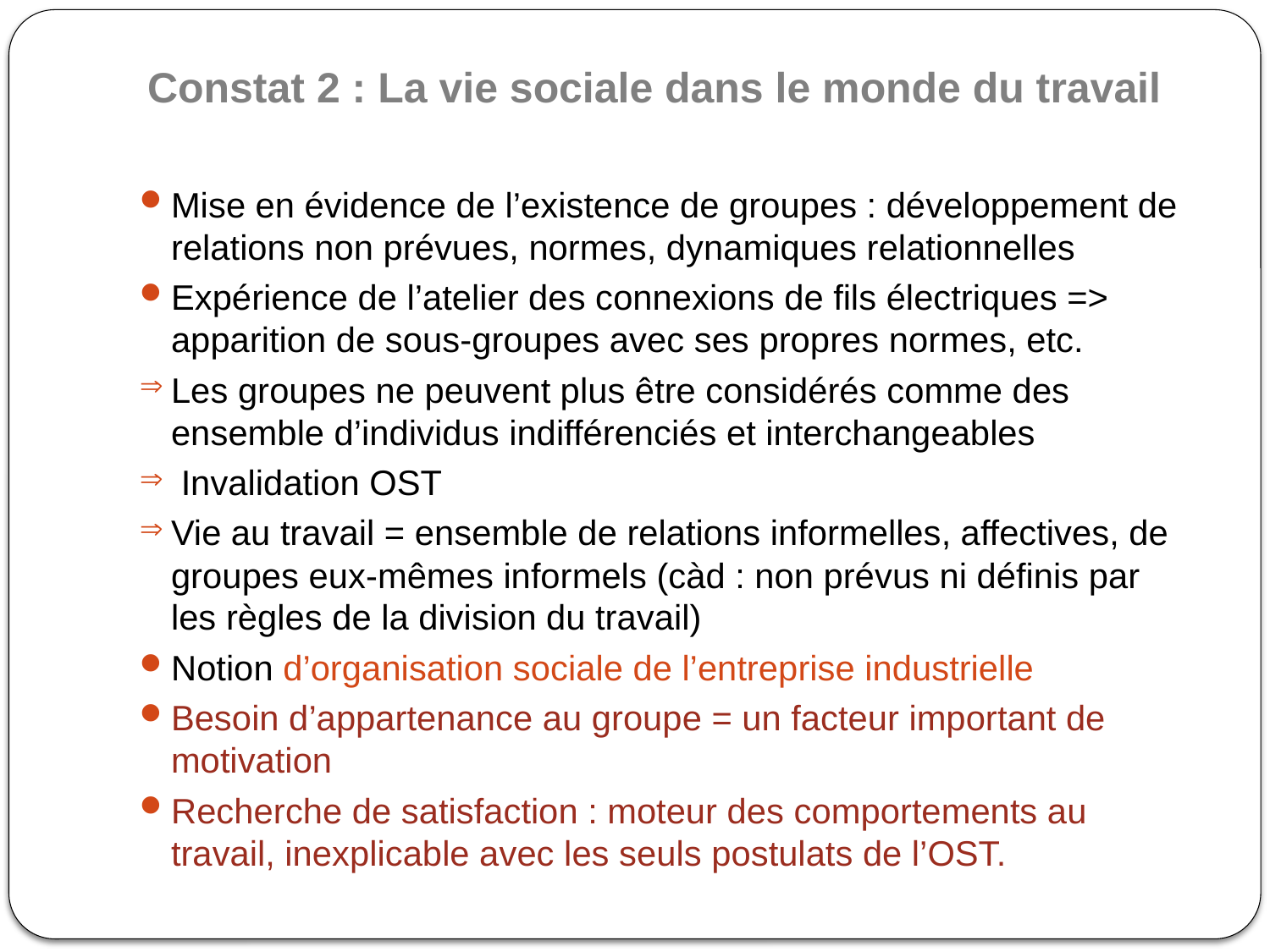

# Constat 2 : La vie sociale dans le monde du travail
Mise en évidence de l’existence de groupes : développement de relations non prévues, normes, dynamiques relationnelles
Expérience de l’atelier des connexions de fils électriques => apparition de sous-groupes avec ses propres normes, etc.
Les groupes ne peuvent plus être considérés comme des ensemble d’individus indifférenciés et interchangeables
 Invalidation OST
Vie au travail = ensemble de relations informelles, affectives, de groupes eux-mêmes informels (càd : non prévus ni définis par les règles de la division du travail)
Notion d’organisation sociale de l’entreprise industrielle
Besoin d’appartenance au groupe = un facteur important de motivation
Recherche de satisfaction : moteur des comportements au travail, inexplicable avec les seuls postulats de l’OST.